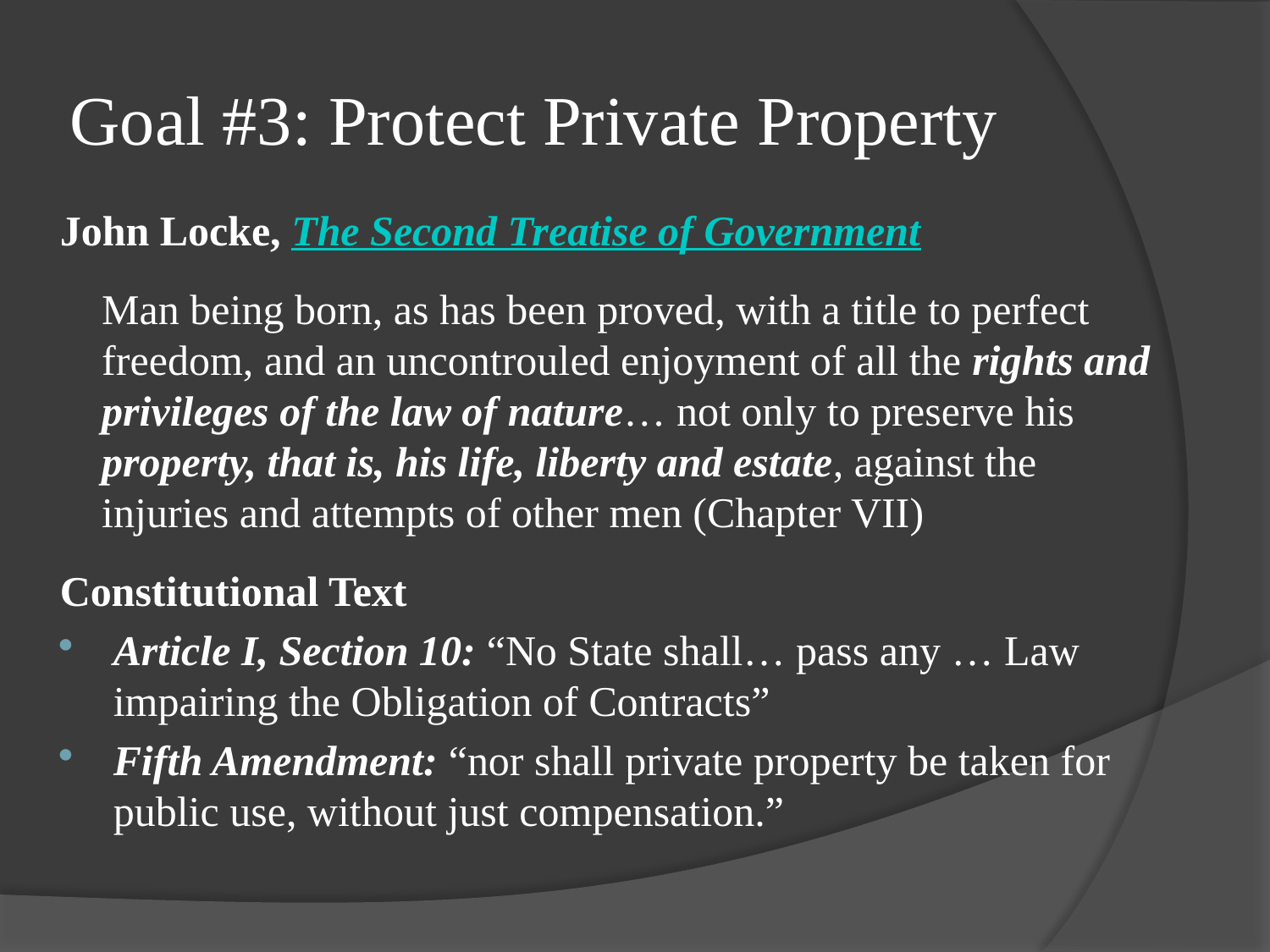

# Goal #3: Protect Private Property
John Locke, The Second Treatise of Government

Man being born, as has been proved, with a title to perfect freedom, and an uncontrouled enjoyment of all the rights and privileges of the law of nature… not only to preserve his property, that is, his life, liberty and estate, against the injuries and attempts of other men (Chapter VII)

Constitutional Text
Article I, Section 10: “No State shall… pass any … Law impairing the Obligation of Contracts”
Fifth Amendment: “nor shall private property be taken for public use, without just compensation.”